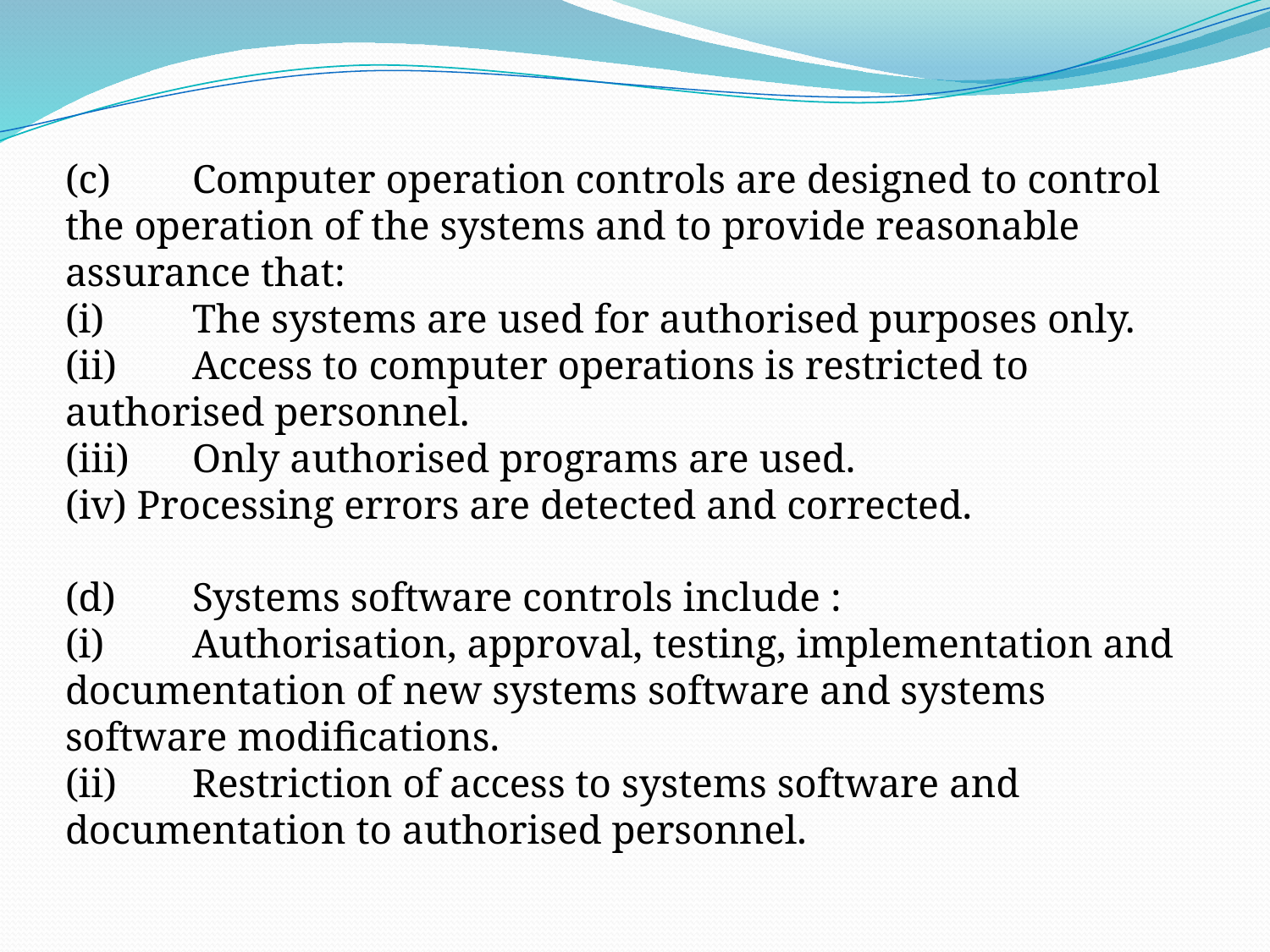

(c)	Computer operation controls are designed to control the operation of the systems and to provide reasonable assurance that:
(i)	The systems are used for authorised purposes only.
(ii)	Access to computer operations is restricted to authorised personnel.
(iii)	Only authorised programs are used.
Processing errors are detected and corrected.

(d)	Systems software controls include :
(i)	Authorisation, approval, testing, implementation and documentation of new systems software and systems software modifications.
(ii)	Restriction of access to systems software and documentation to authorised personnel.